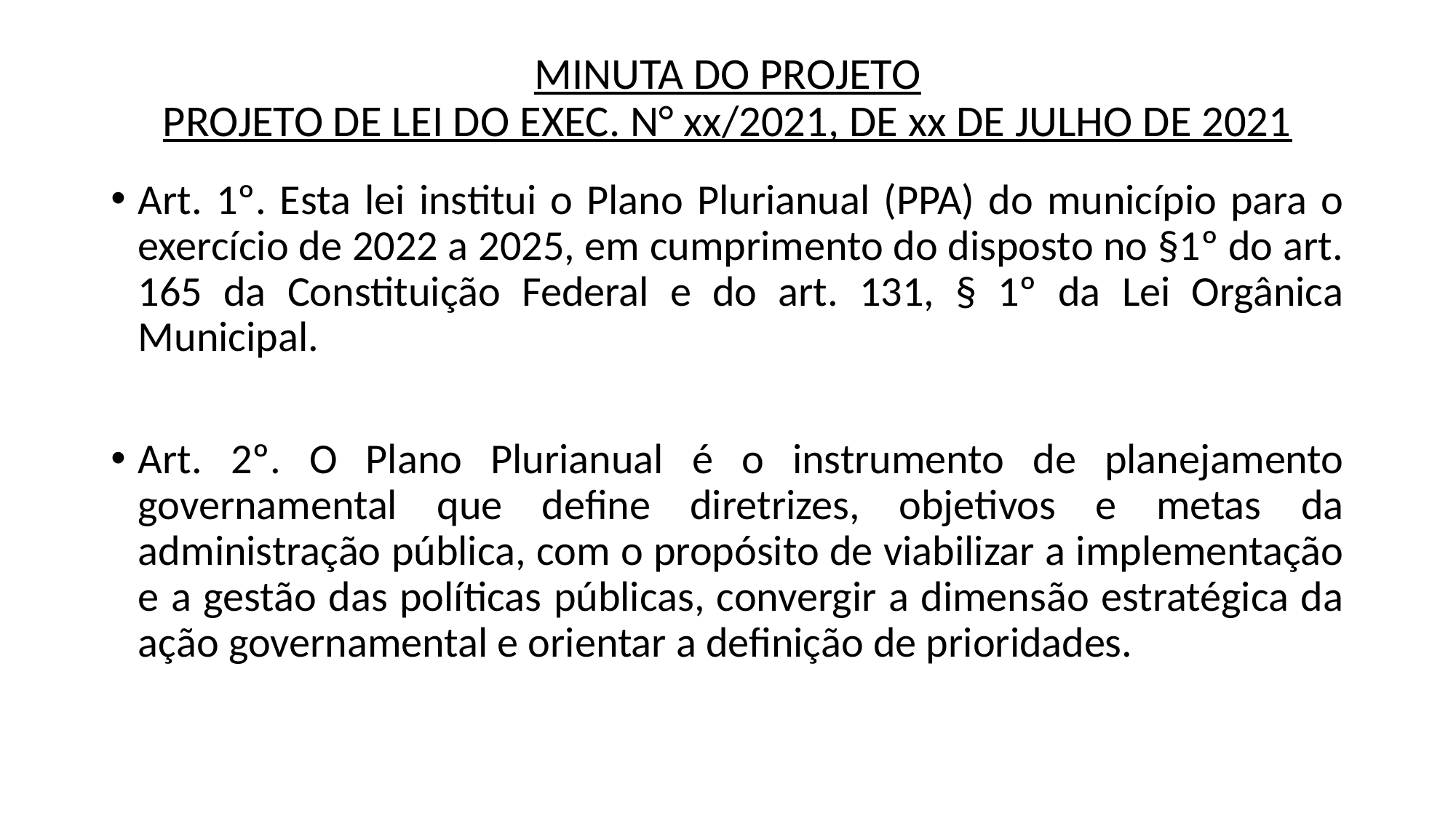

# MINUTA DO PROJETO PROJETO DE LEI DO EXEC. N° xx/2021, DE xx DE JULHO DE 2021
Art. 1º. Esta lei institui o Plano Plurianual (PPA) do município para o exercício de 2022 a 2025, em cumprimento do disposto no §1º do art. 165 da Constituição Federal e do art. 131, § 1º da Lei Orgânica Municipal.

Art. 2º. O Plano Plurianual é o instrumento de planejamento governamental que define diretrizes, objetivos e metas da administração pública, com o propósito de viabilizar a implementação e a gestão das políticas públicas, convergir a dimensão estratégica da ação governamental e orientar a definição de prioridades.